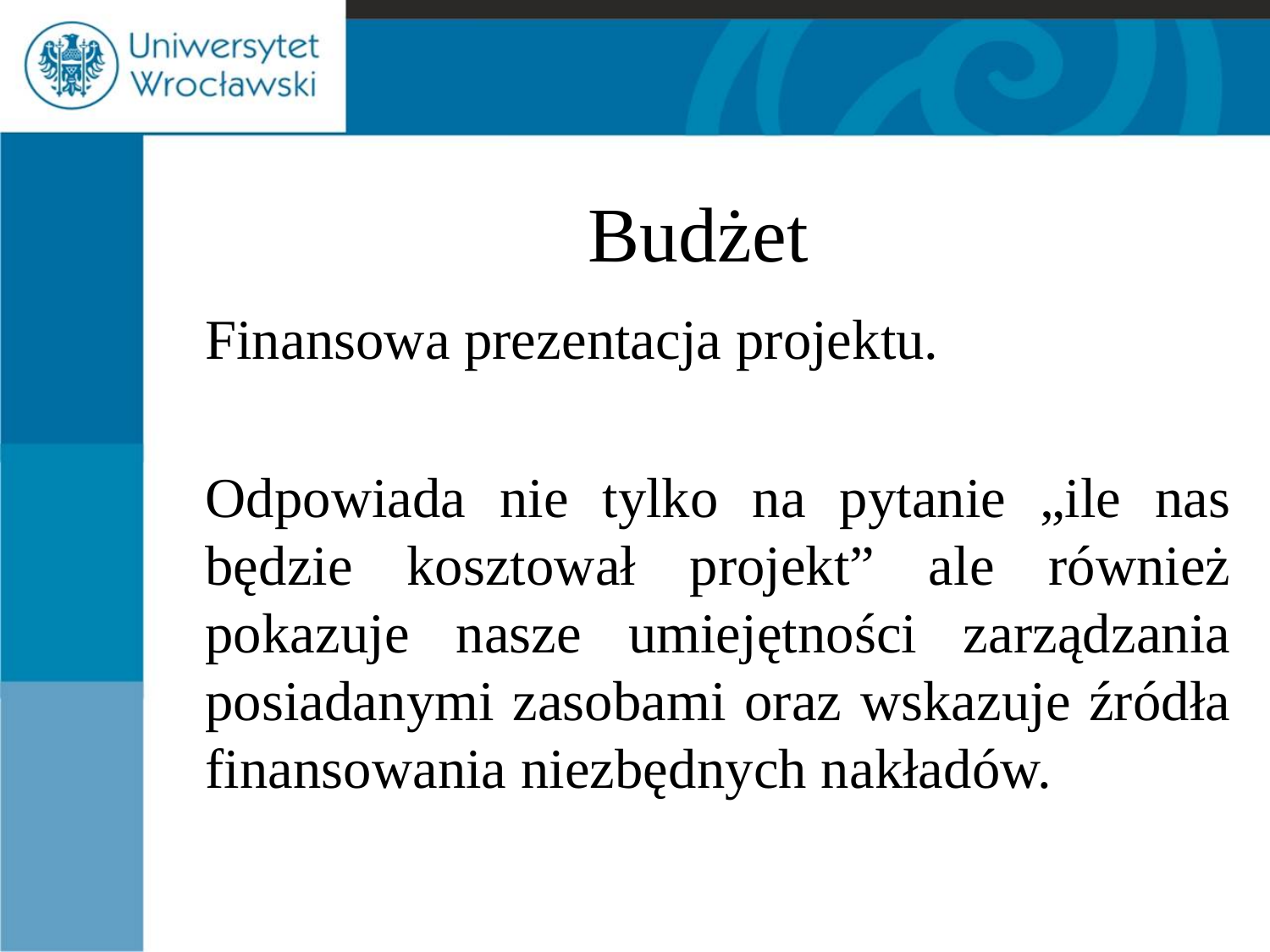

# Budżet
	Finansowa prezentacja projektu.

	Odpowiada nie tylko na pytanie „ile nas będzie kosztował projekt” ale również pokazuje nasze umiejętności zarządzania posiadanymi zasobami oraz wskazuje źródła finansowania niezbędnych nakładów.